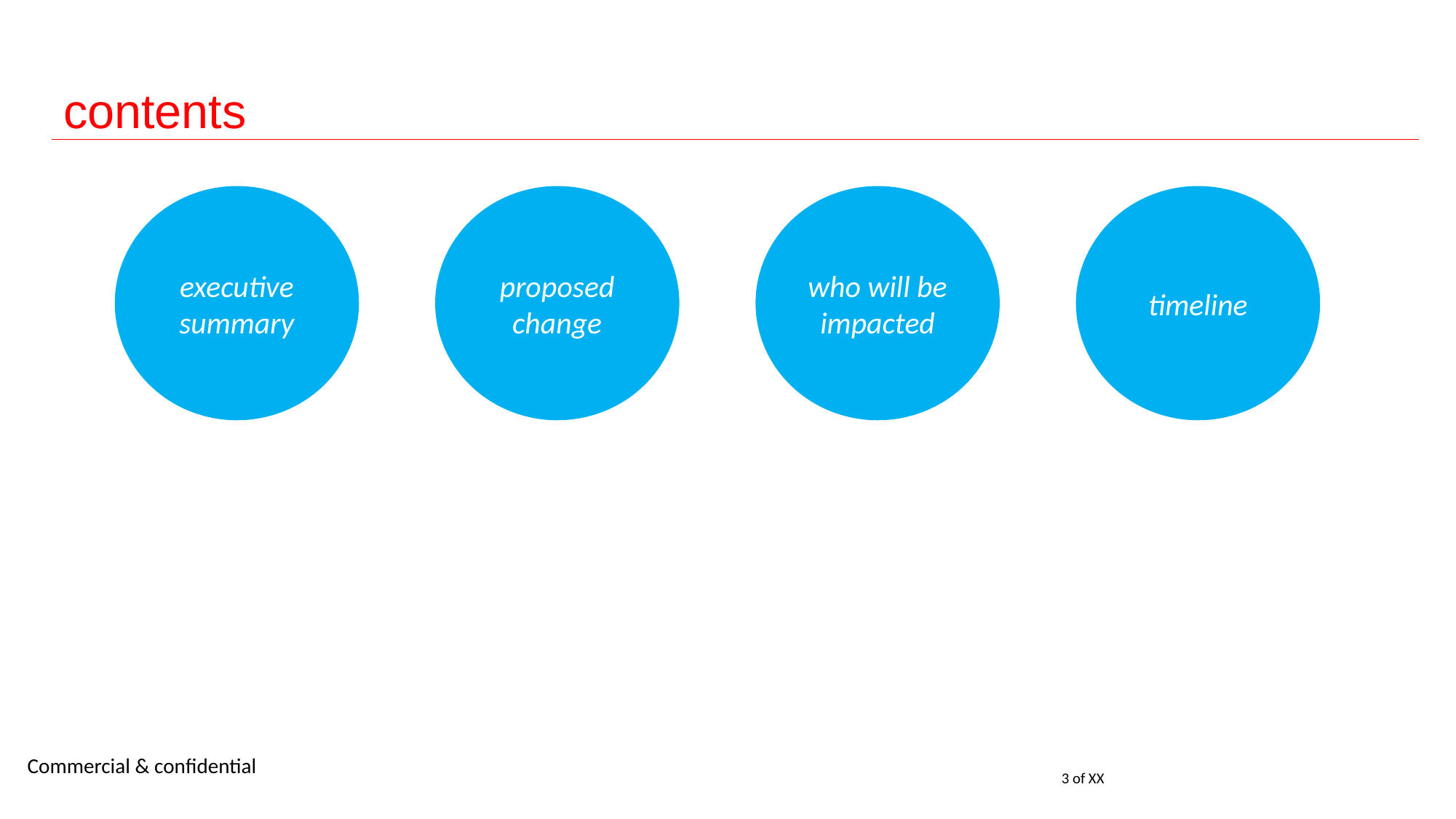

contents
executive summary
who will be impacted
timeline
proposed change
Commercial & confidential
3 of XX